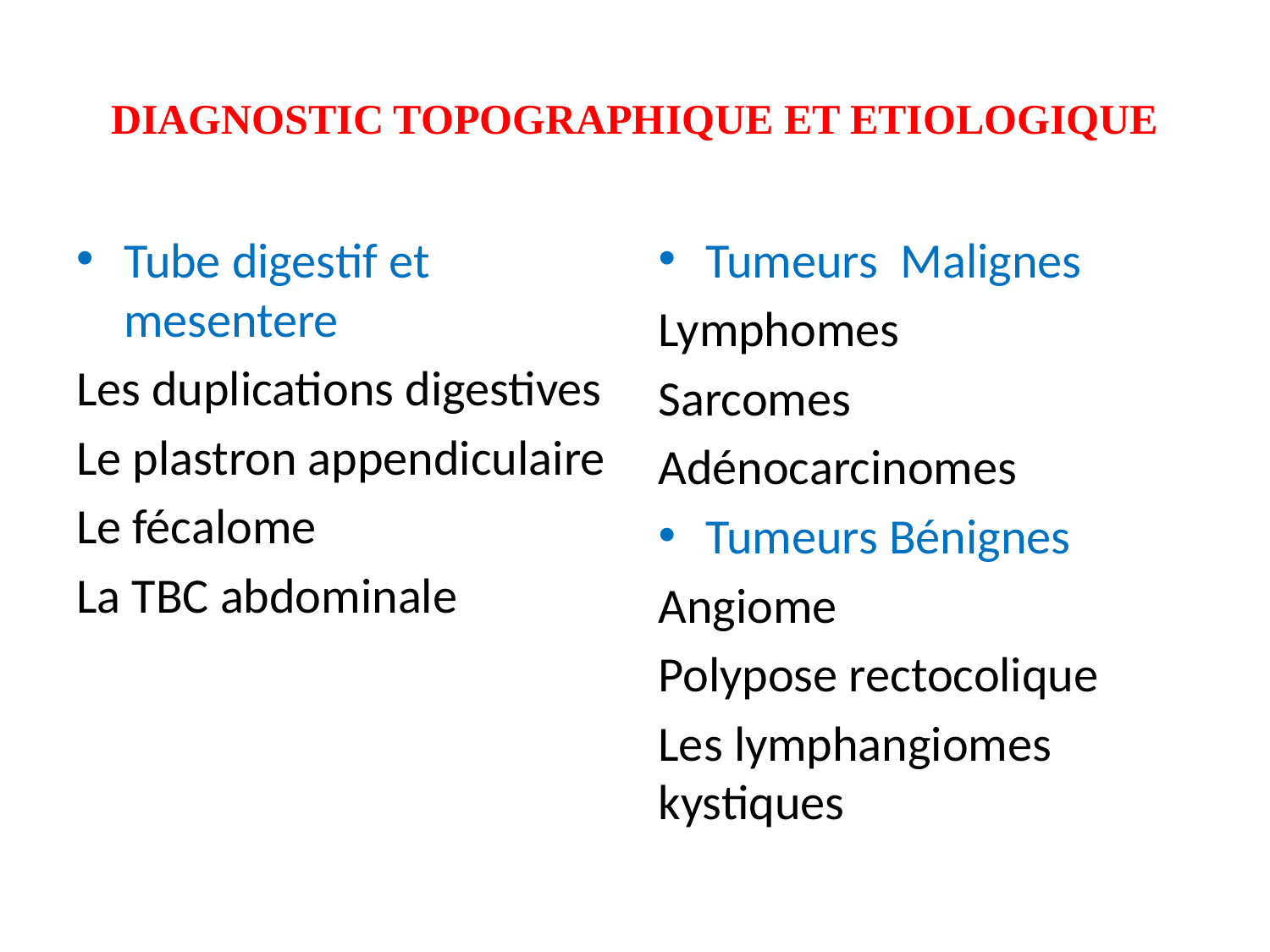

# DIAGNOSTIC TOPOGRAPHIQUE ET ETIOLOGIQUE
Tube digestif et mesentere
Les duplications digestives
Le plastron appendiculaire
Le fécalome
La TBC abdominale
Tumeurs  Malignes
Lymphomes
Sarcomes
Adénocarcinomes
Tumeurs Bénignes
Angiome
Polypose rectocolique
Les lymphangiomes kystiques